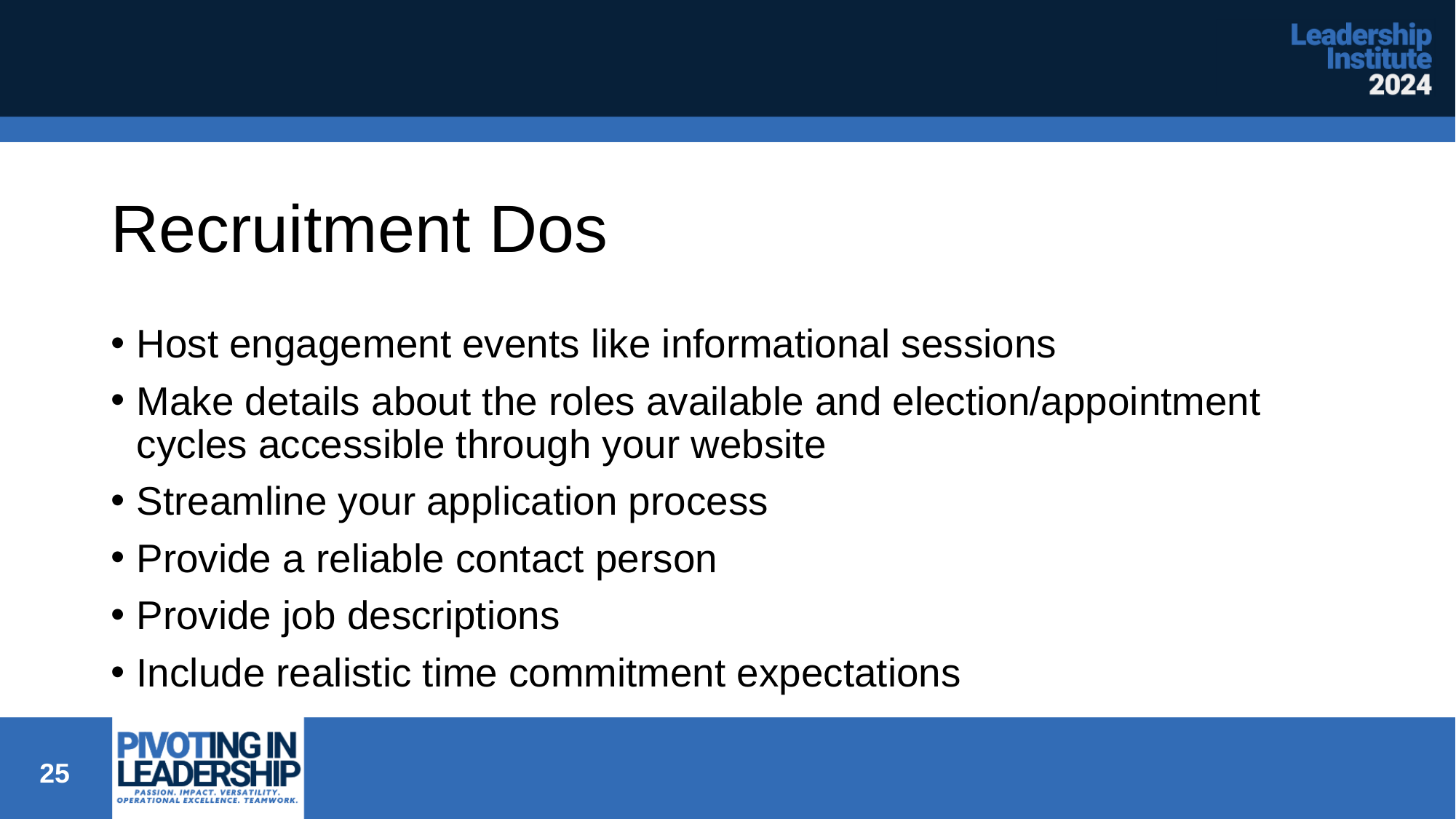

# Recruitment Dos
Host engagement events like informational sessions
Make details about the roles available and election/appointment cycles accessible through your website
Streamline your application process
Provide a reliable contact person
Provide job descriptions
Include realistic time commitment expectations